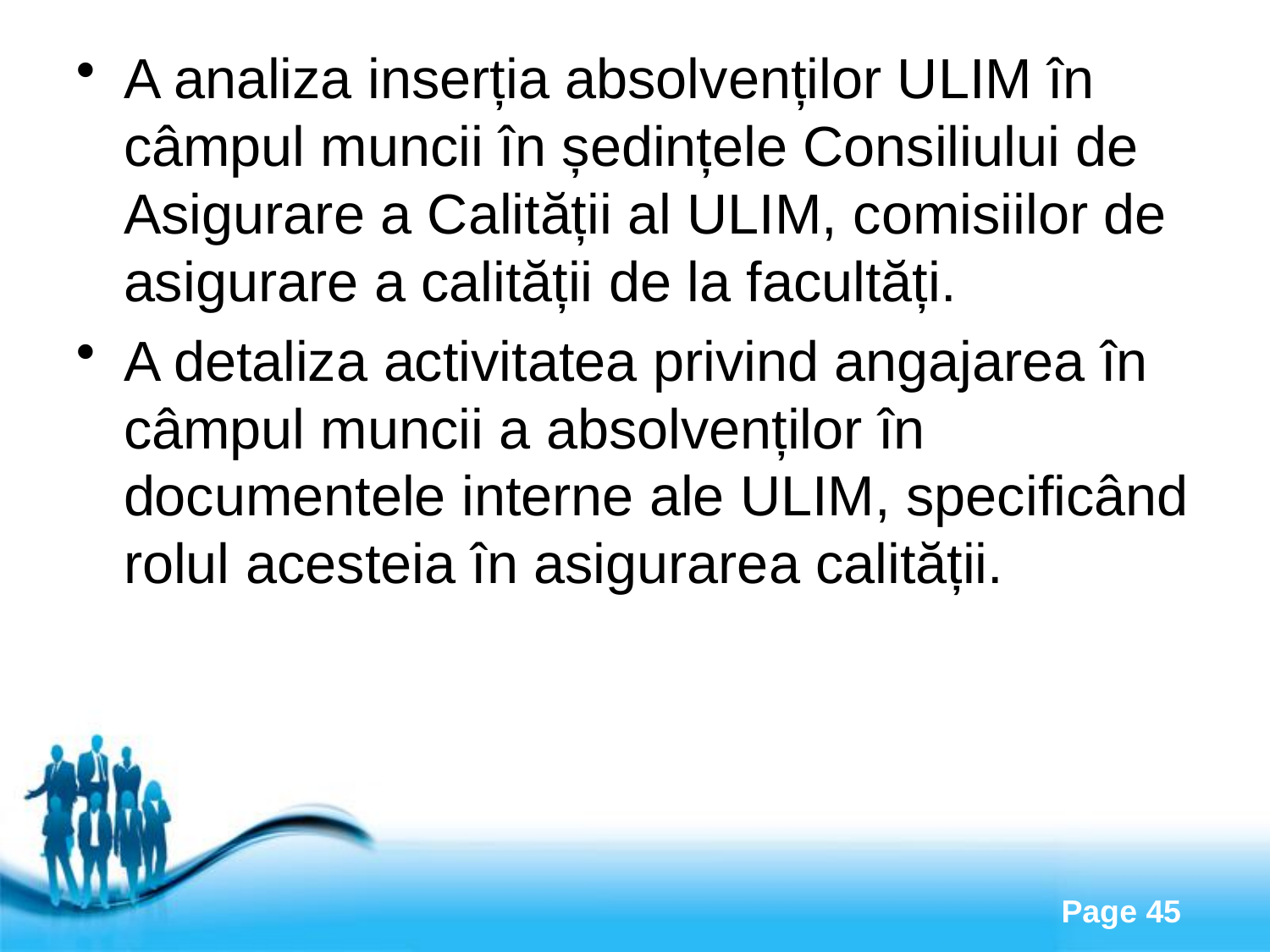

A analiza inserția absolvenților ULIM în câmpul muncii în ședințele Consiliului de Asigurare a Calității al ULIM, comisiilor de asigurare a calității de la facultăți.
A detaliza activitatea privind angajarea în câmpul muncii a absolvenților în documentele interne ale ULIM, specificând rolul acesteia în asigurarea calității.